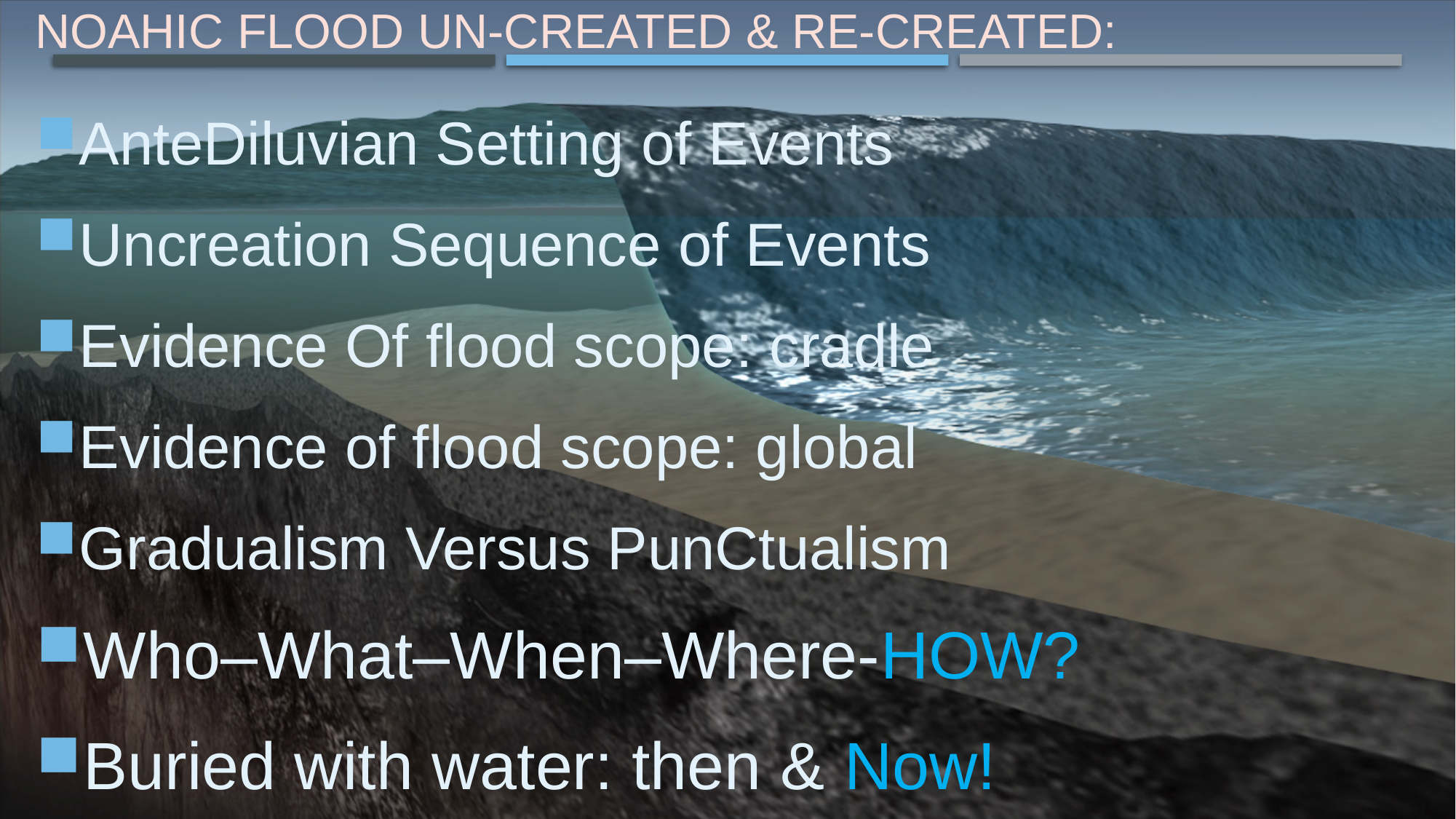

# Noahic Flood UN-created & RE-created:
AnteDiluvian Setting of Events
Uncreation Sequence of Events
Evidence Of flood scope: cradle
Evidence of flood scope: global
Gradualism Versus PunCtualism
Who–What–When–Where-HOW?
Buried with water: then & Now!